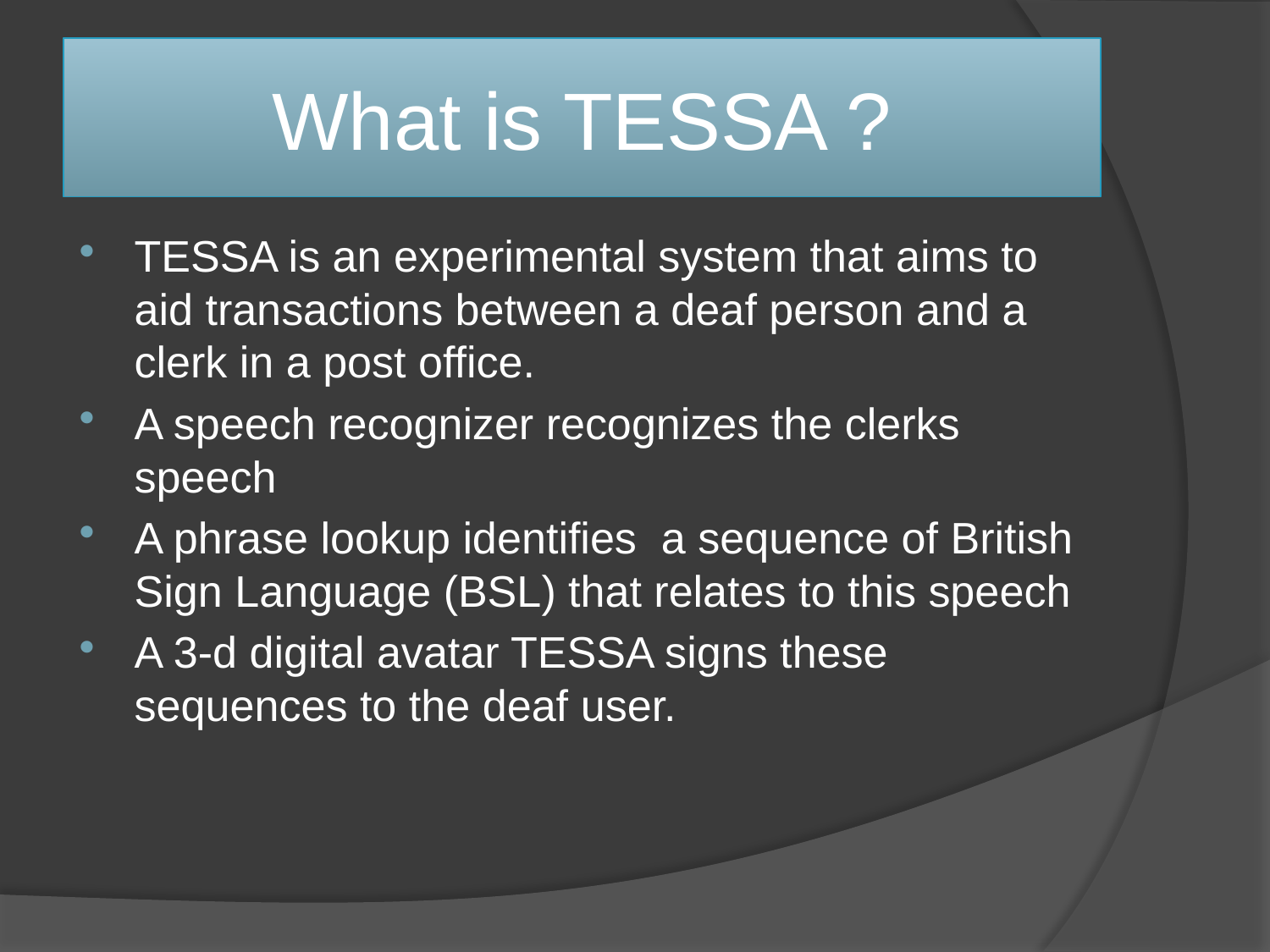

# What is TESSA ?
TESSA is an experimental system that aims to aid transactions between a deaf person and a clerk in a post office.
A speech recognizer recognizes the clerks speech
A phrase lookup identifies  a sequence of British Sign Language (BSL) that relates to this speech
A 3-d digital avatar TESSA signs these sequences to the deaf user.